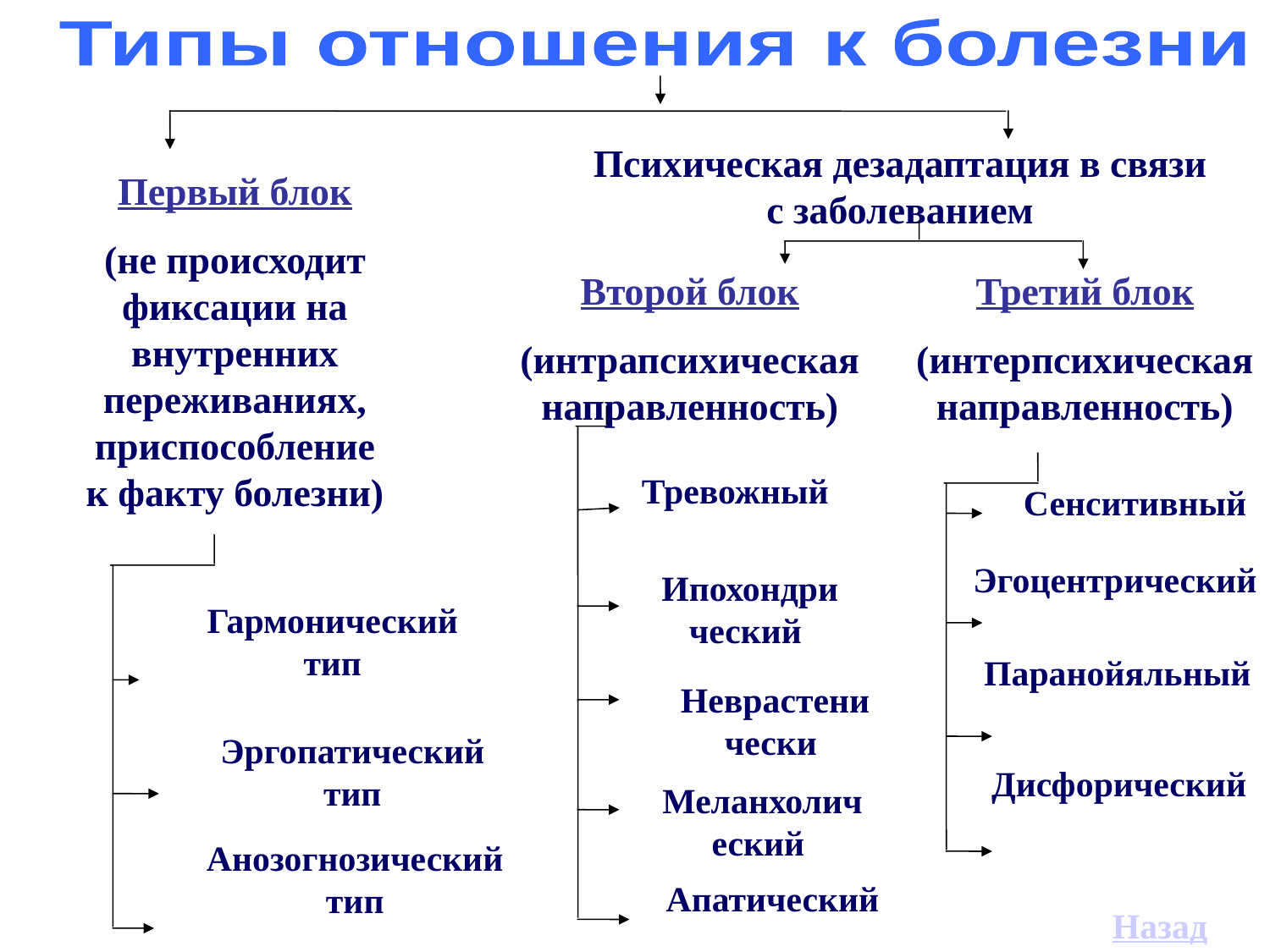

Типы отношения к болезни

Психическая дезадаптация в связи с заболеванием
Первый блок
(не происходит фиксации на внутренних переживаниях, приспособление к факту болезни)

Второй блок
(интрапсихическая направленность)
Третий блок
(интерпсихическая направленность)

Тревожный
Сенситивный

Эгоцентрический
Ипохондрический
Гармонический тип
Паранойяльный
Неврастенически
Эргопатический тип
Дисфорический
Меланхолический
Анозогнозический тип
Апатический
Назад